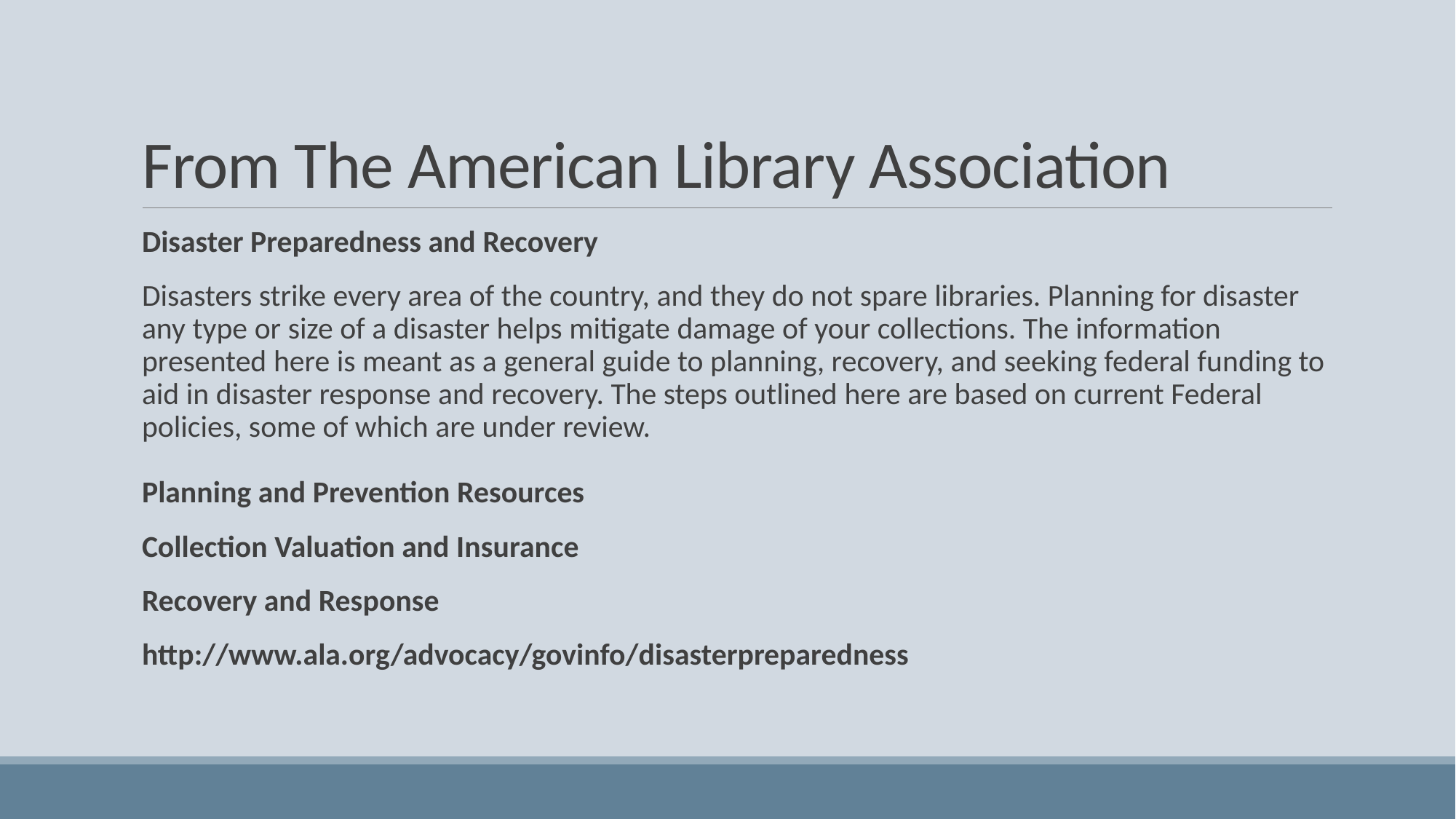

# From The American Library Association
Disaster Preparedness and Recovery
Disasters strike every area of the country, and they do not spare libraries. Planning for disaster any type or size of a disaster helps mitigate damage of your collections. The information presented here is meant as a general guide to planning, recovery, and seeking federal funding to aid in disaster response and recovery. The steps outlined here are based on current Federal policies, some of which are under review.
Planning and Prevention Resources
Collection Valuation and Insurance
Recovery and Response
http://www.ala.org/advocacy/govinfo/disasterpreparedness